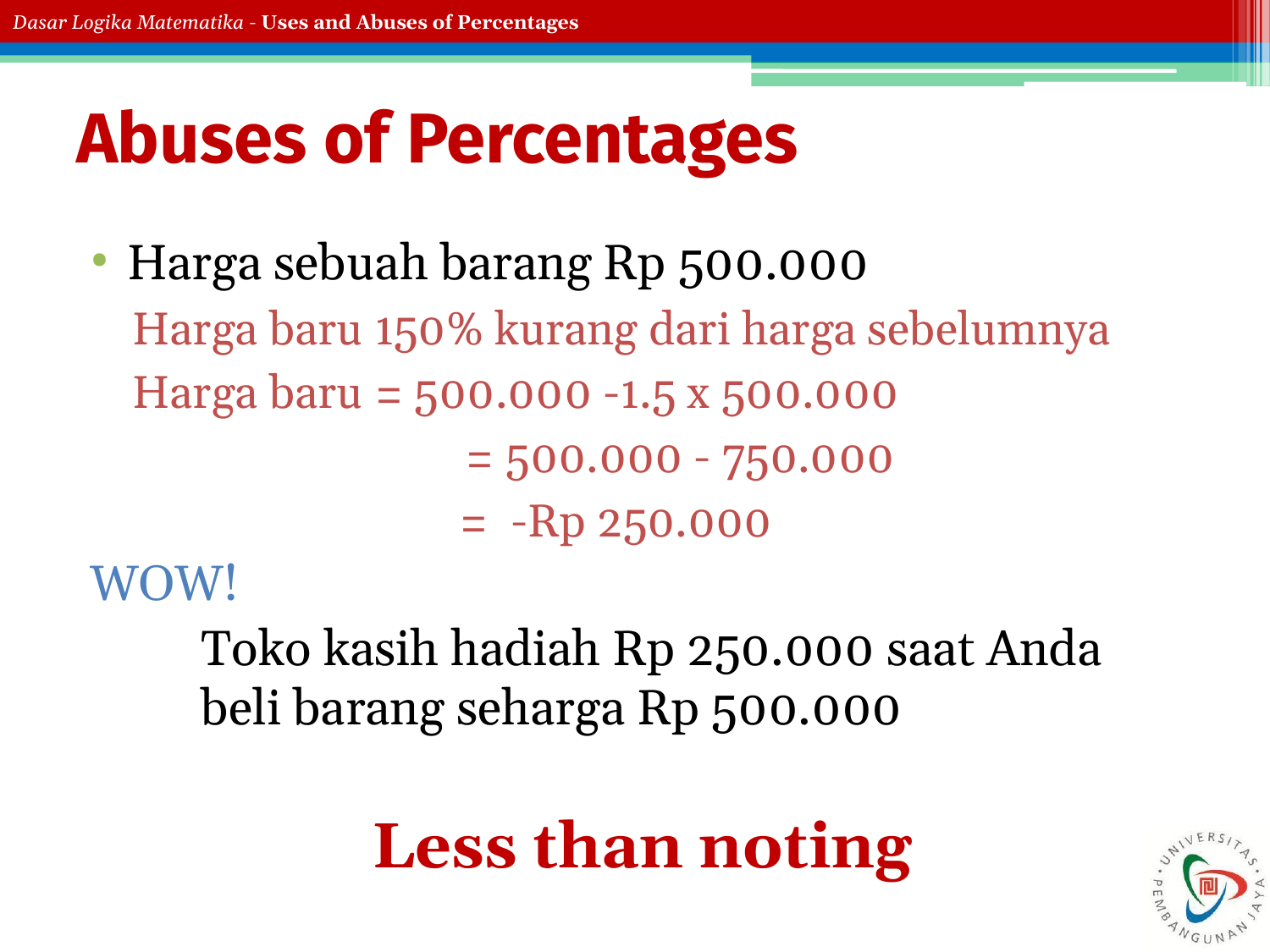

# Abuses of Percentages
Harga sebuah barang Rp 500.000
Harga baru 150% kurang dari harga sebelumnya
Harga baru = 500.000 -1.5 x 500.000
 	             	    = 500.000 - 750.000
 		               =  -Rp 250.000
WOW!
	Toko kasih hadiah Rp 250.000 saat Anda beli barang seharga Rp 500.000

Less than noting